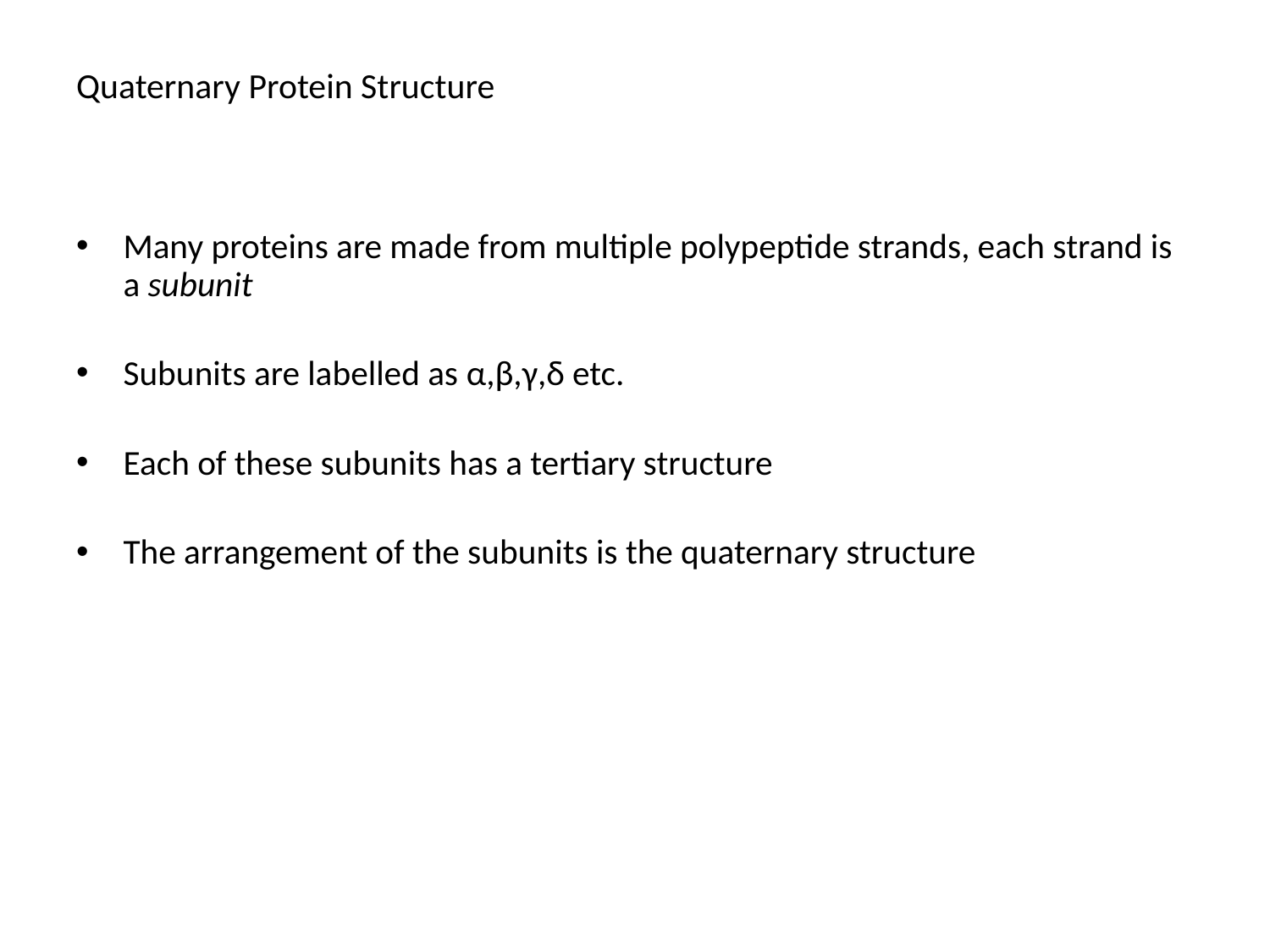

# Quaternary Protein Structure
Many proteins are made from multiple polypeptide strands, each strand is a subunit

Subunits are labelled as α,β,γ,δ etc.

Each of these subunits has a tertiary structure

The arrangement of the subunits is the quaternary structure